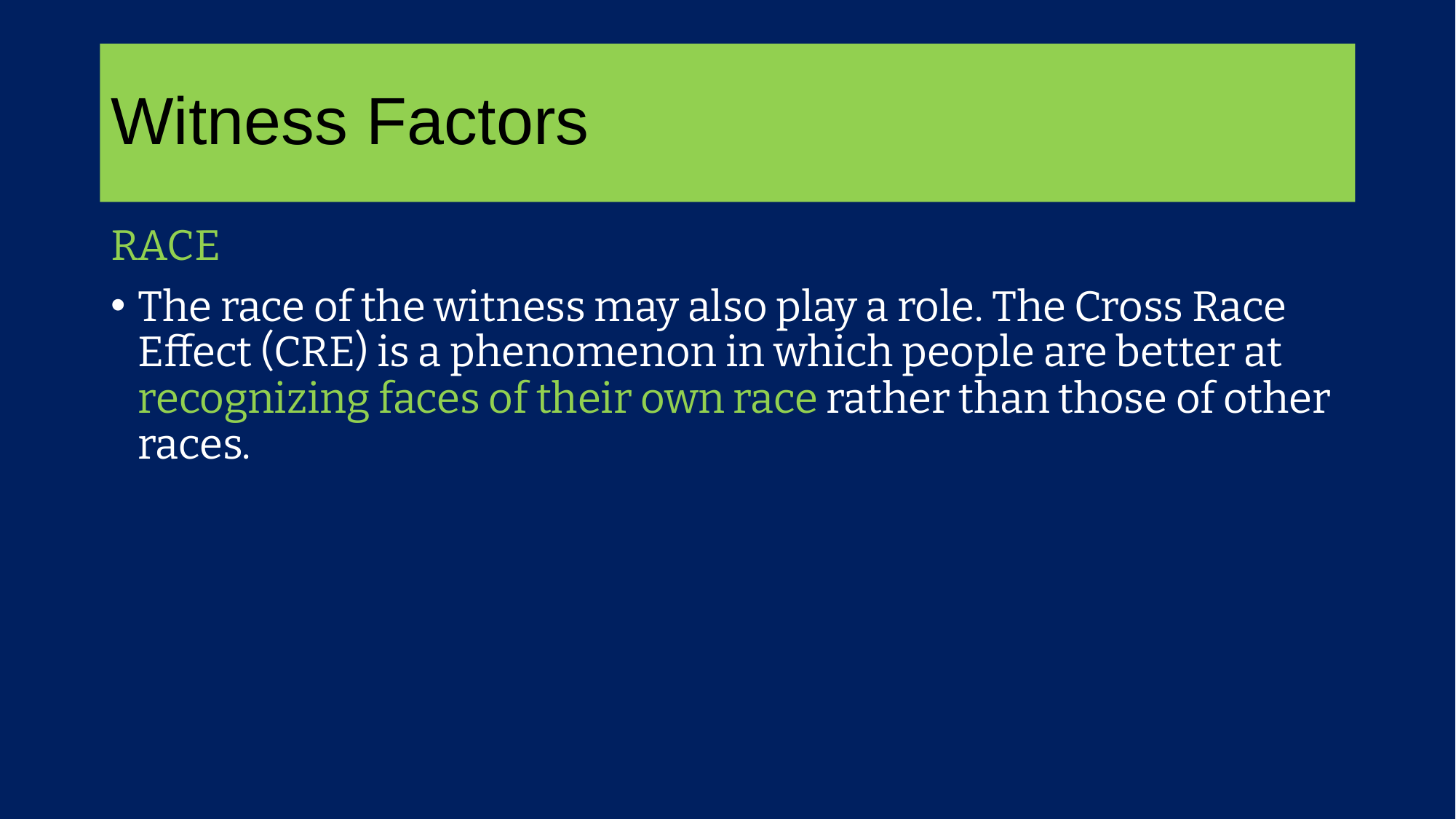

# Witness Factors
RACE
The race of the witness may also play a role. The Cross Race Effect (CRE) is a phenomenon in which people are better at recognizing faces of their own race rather than those of other races.